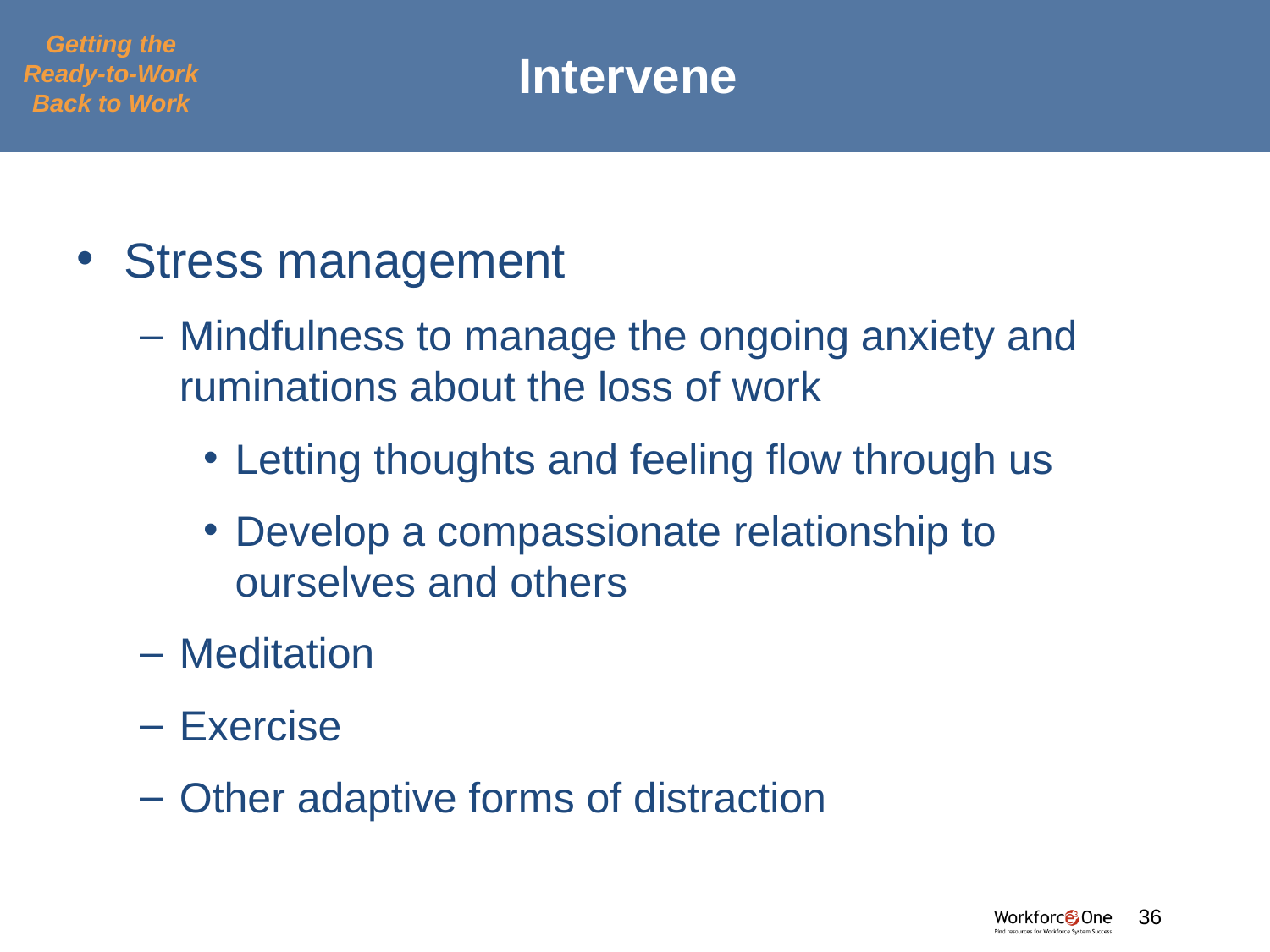

# Intervene
Getting the Ready-to-Work Back to Work
Stress management
Mindfulness to manage the ongoing anxiety and ruminations about the loss of work
Letting thoughts and feeling flow through us
Develop a compassionate relationship to ourselves and others
Meditation
Exercise
Other adaptive forms of distraction

#
36